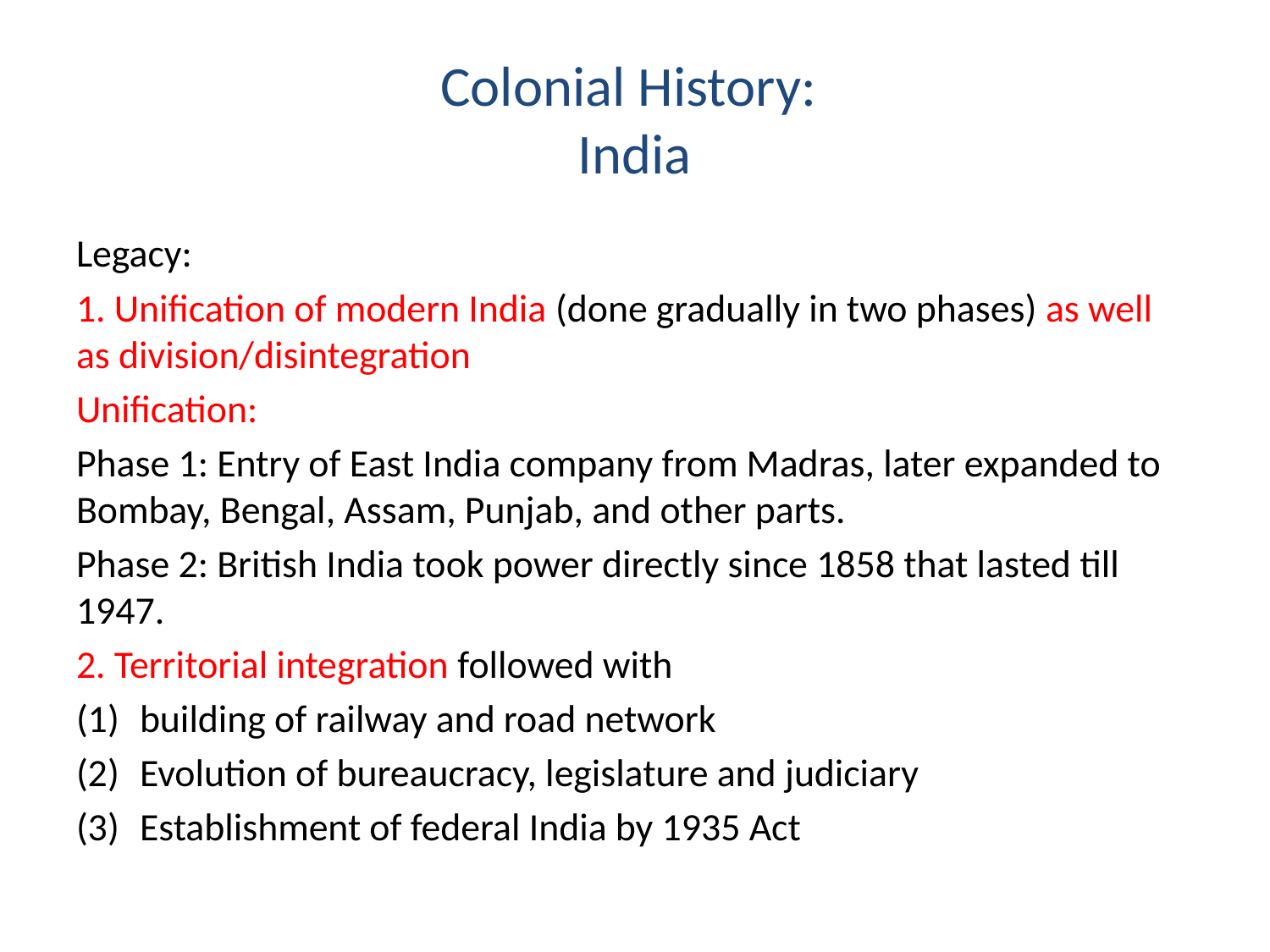

# Colonial History: India
Legacy:
1. Unification of modern India (done gradually in two phases) as well as division/disintegration
Unification:
Phase 1: Entry of East India company from Madras, later expanded to Bombay, Bengal, Assam, Punjab, and other parts.
Phase 2: British India took power directly since 1858 that lasted till 1947.
2. Territorial integration followed with
building of railway and road network
Evolution of bureaucracy, legislature and judiciary
Establishment of federal India by 1935 Act